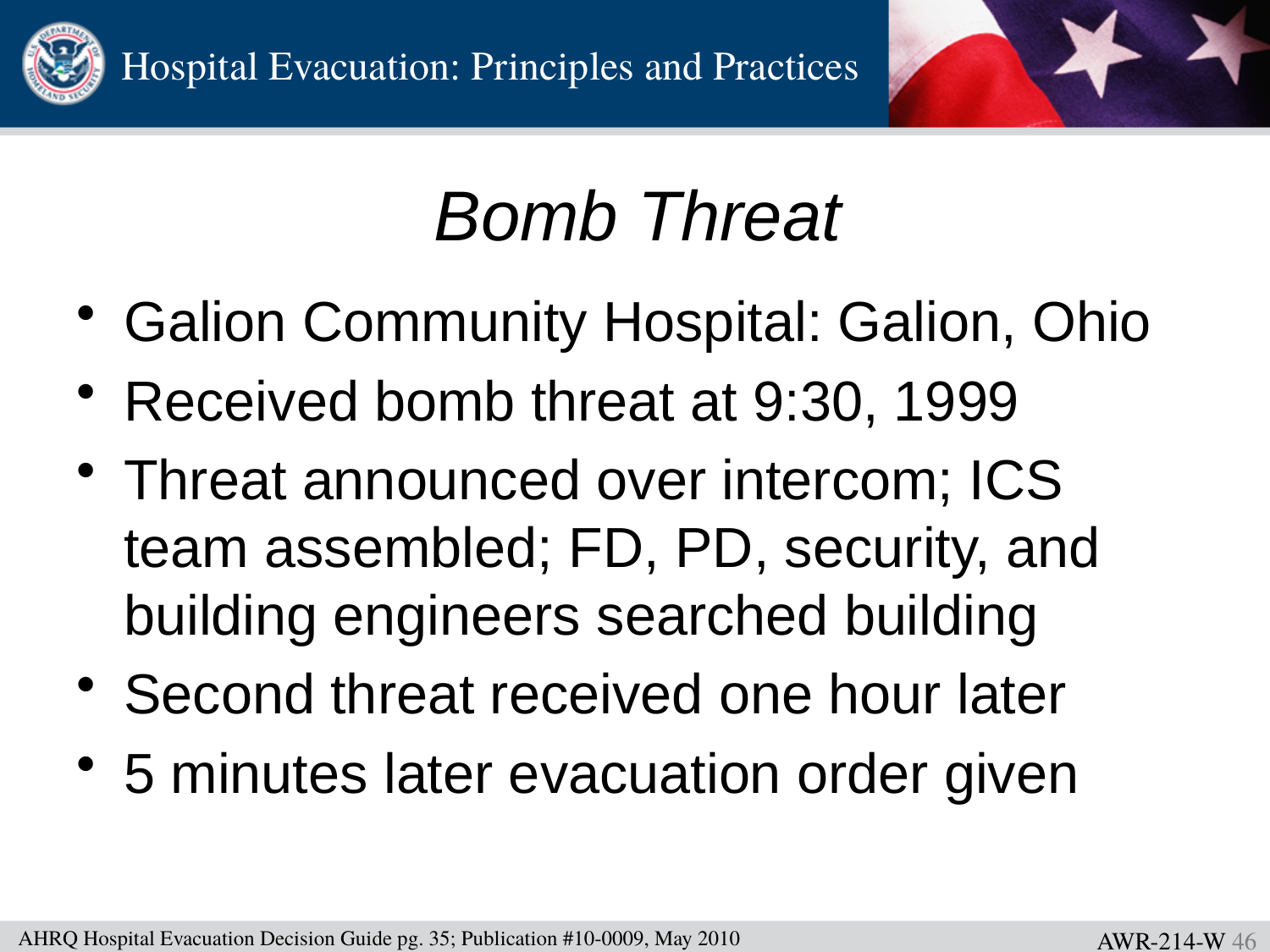

# Bomb Threat
Galion Community Hospital: Galion, Ohio
Received bomb threat at 9:30, 1999
Threat announced over intercom; ICS team assembled; FD, PD, security, and building engineers searched building
Second threat received one hour later
5 minutes later evacuation order given
AHRQ Hospital Evacuation Decision Guide pg. 35; Publication #10-0009, May 2010
AWR-214-W 46